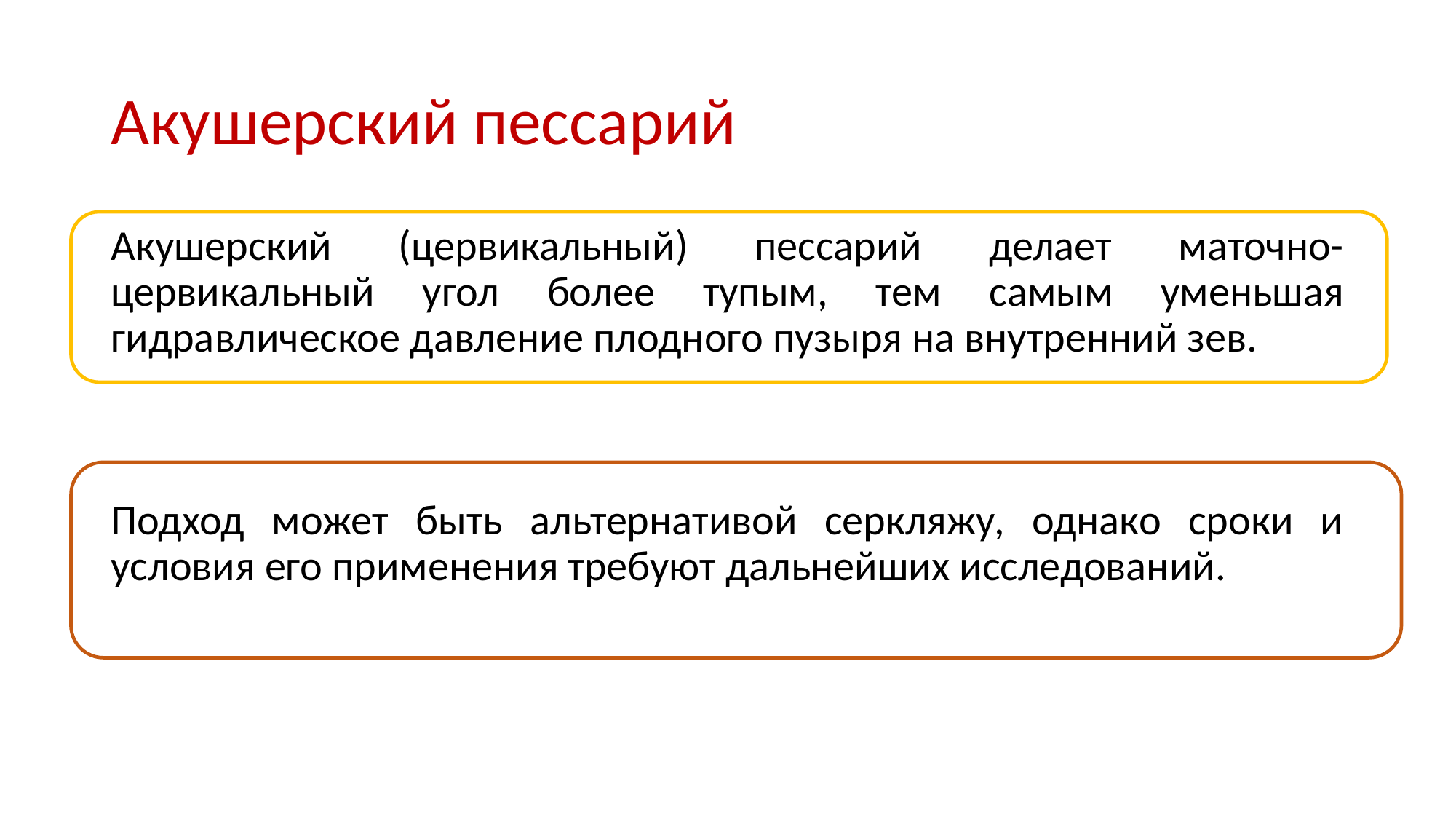

# Акушерский пессарий

Акушерский (цервикальный) пессарий делает маточно-цервикальный угол более тупым, тем самым уменьшая гидравлическое давление плодного пузыря на внутренний зев.

Подход может быть альтернативой серкляжу, однако сроки и условия его применения требуют дальнейших исследований.